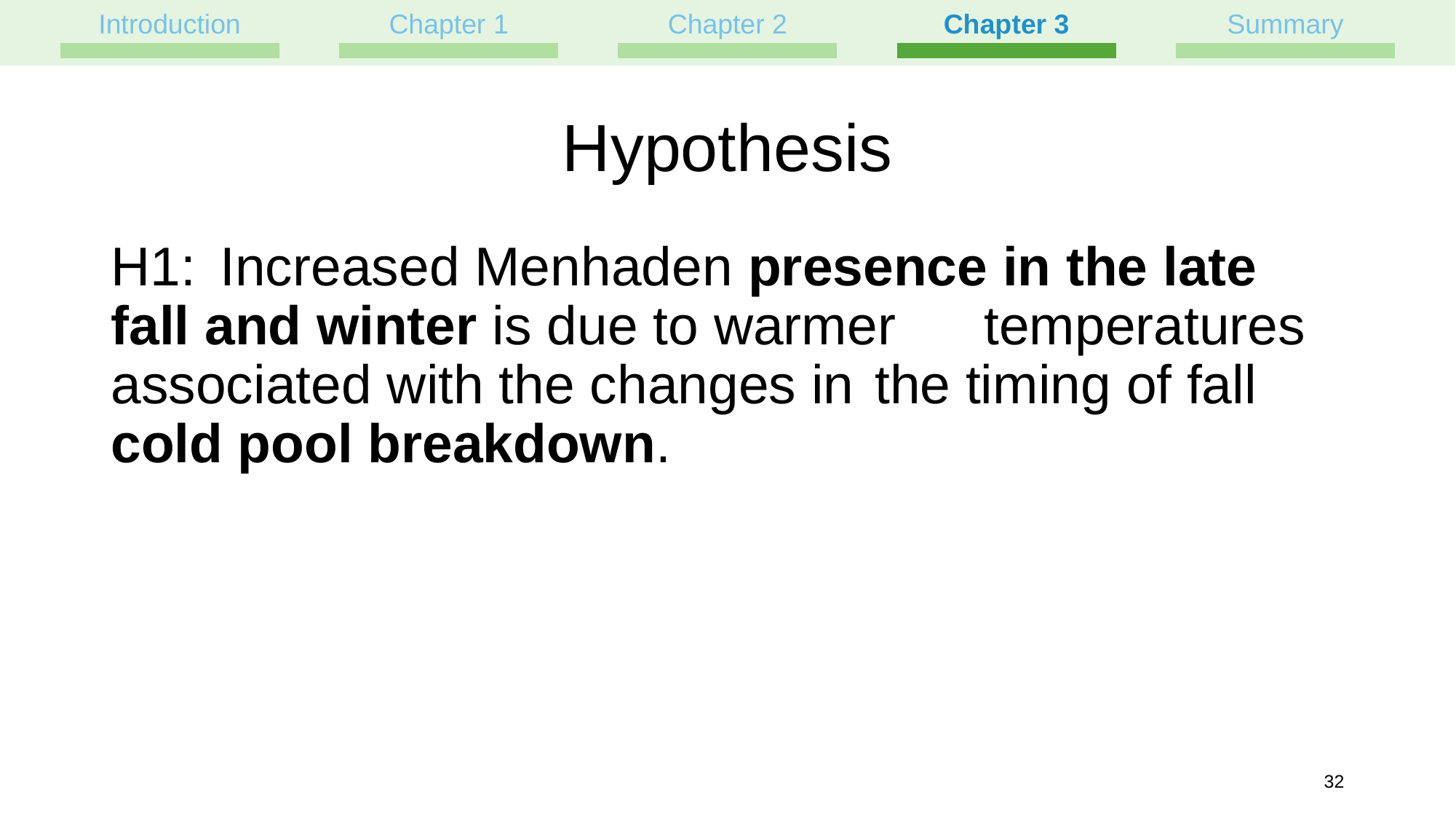

Introduction

Chapter 1

Chapter 2

Chapter 3

Summary

# Hypothesis
H1:	Increased Menhaden presence in the late 	fall and winter is due to warmer 	temperatures associated with the changes in 	the timing of fall cold pool breakdown.
32